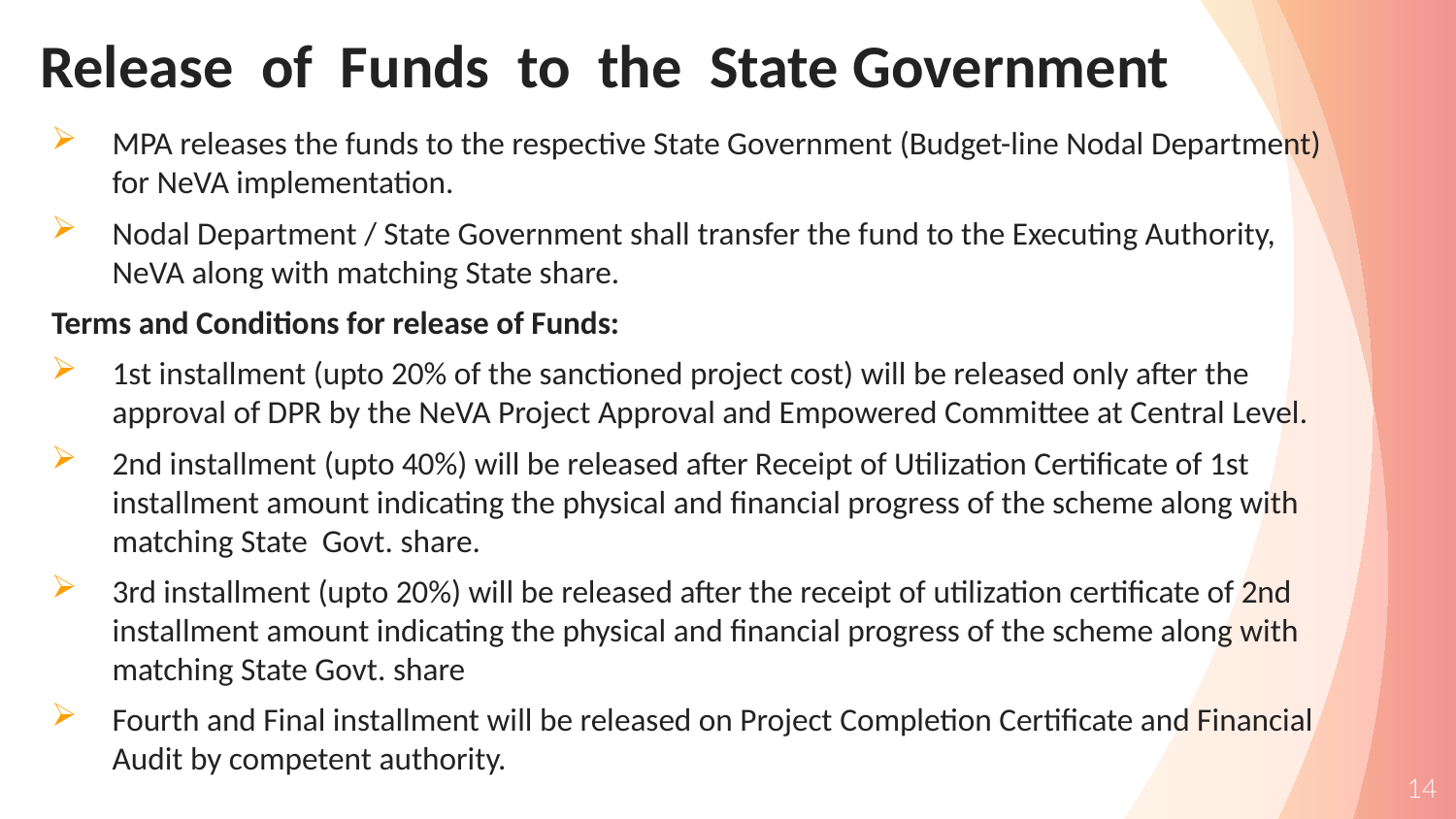

# Release  of  Funds  to  the  State Government
MPA releases the funds to the respective State Government (Budget-line Nodal Department) for NeVA implementation.
Nodal Department / State Government shall transfer the fund to the Executing Authority, NeVA along with matching State share.
Terms and Conditions for release of Funds:
1st installment (upto 20% of the sanctioned project cost) will be released only after the approval of DPR by the NeVA Project Approval and Empowered Committee at Central Level.
2nd installment (upto 40%) will be released after Receipt of Utilization Certificate of 1st  installment amount indicating the physical and financial progress of the scheme along with matching State  Govt. share.
3rd installment (upto 20%) will be released after the receipt of utilization certificate of 2nd installment amount indicating the physical and financial progress of the scheme along with matching State Govt. share
Fourth and Final installment will be released on Project Completion Certificate and Financial Audit by competent authority.
14